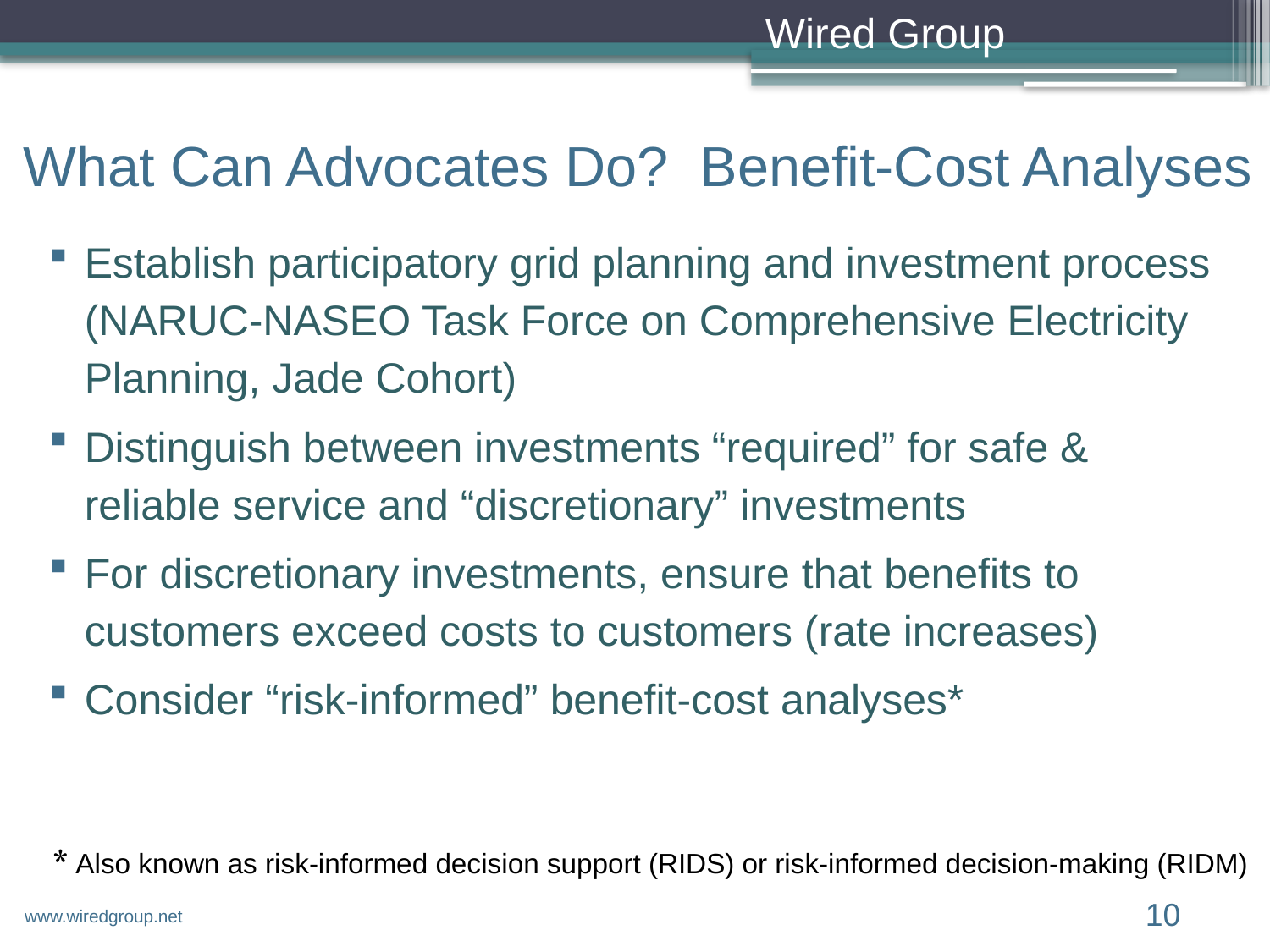

# What Can Advocates Do?  Benefit-Cost Analyses
Establish participatory grid planning and investment process (NARUC-NASEO Task Force on Comprehensive Electricity Planning, Jade Cohort)
Distinguish between investments “required” for safe & reliable service and “discretionary” investments
For discretionary investments, ensure that benefits to customers exceed costs to customers (rate increases)
Consider “risk-informed” benefit-cost analyses*

* Also known as risk-informed decision support (RIDS) or risk-informed decision-making (RIDM)